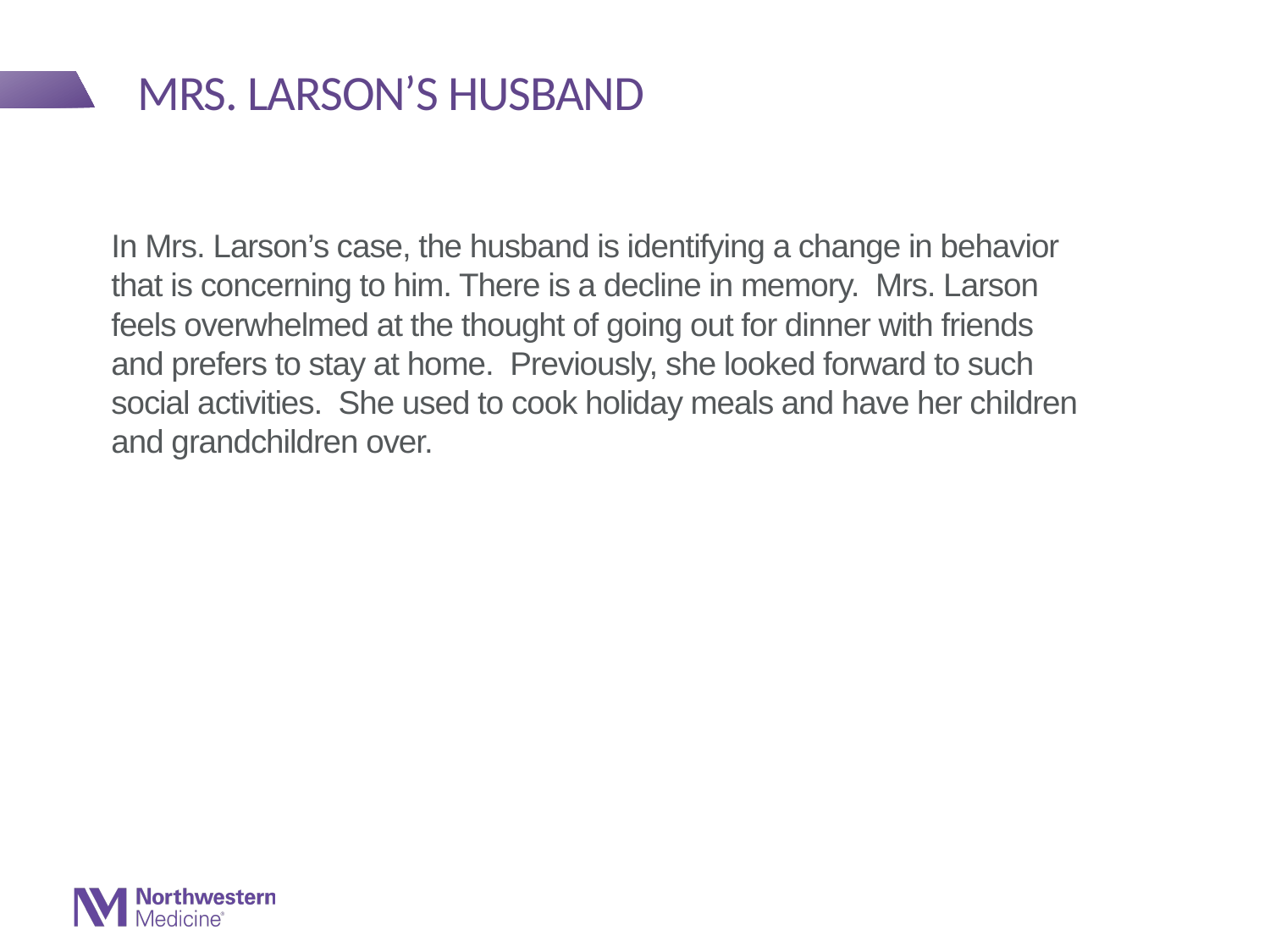

# Mrs. Larson’s Husband
In Mrs. Larson’s case, the husband is identifying a change in behavior that is concerning to him. There is a decline in memory.  Mrs. Larson feels overwhelmed at the thought of going out for dinner with friends and prefers to stay at home.  Previously, she looked forward to such social activities.  She used to cook holiday meals and have her children and grandchildren over.